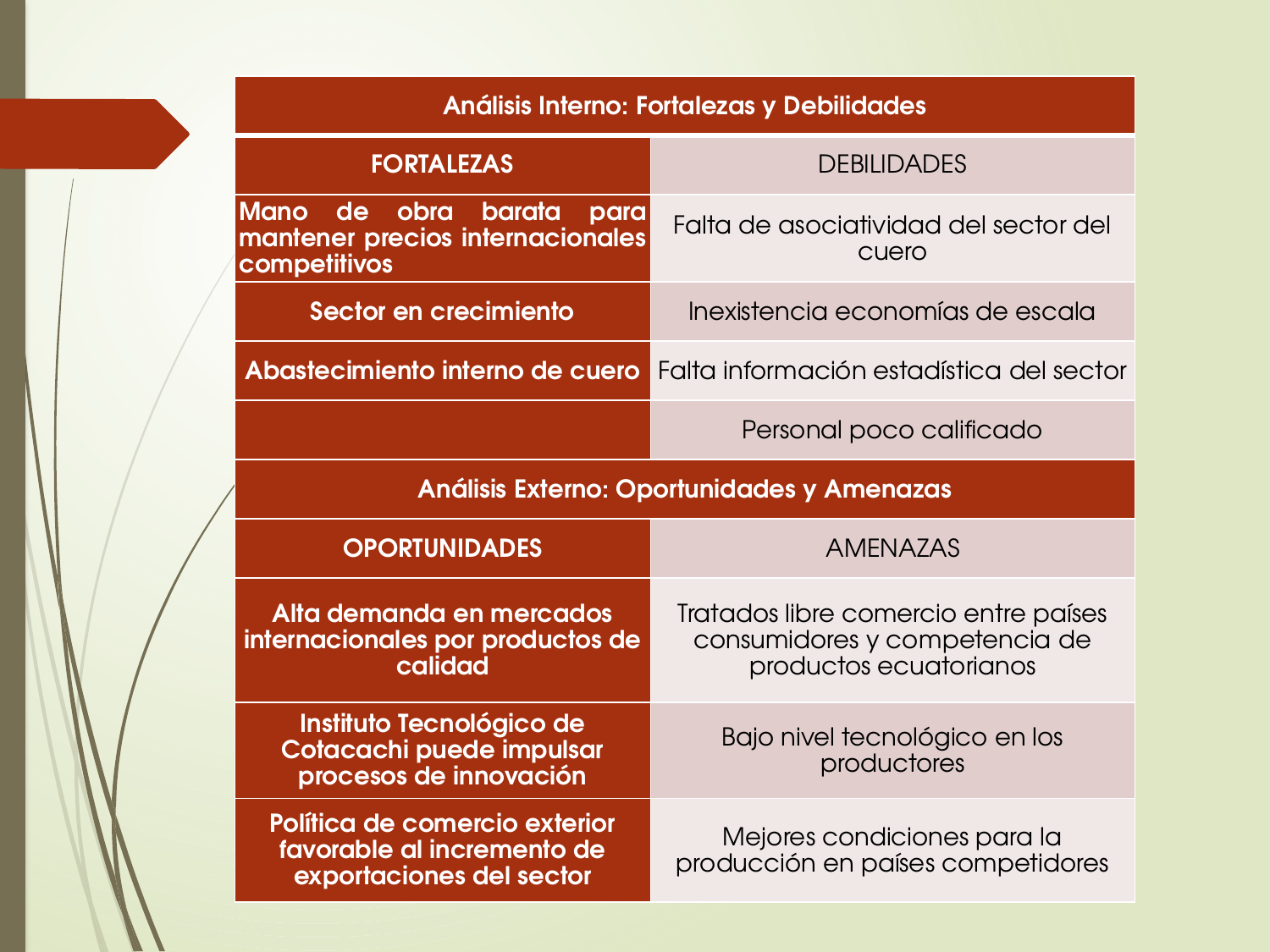

| Análisis Interno: Fortalezas y Debilidades |  |
| --- | --- |
| FORTALEZAS | DEBILIDADES |
| Mano de obra barata para mantener precios internacionales competitivos | Falta de asociatividad del sector del cuero |
| Sector en crecimiento | Inexistencia economías de escala |
| Abastecimiento interno de cuero | Falta información estadística del sector |
|  | Personal poco calificado |
| Análisis Externo: Oportunidades y Amenazas |  |
| OPORTUNIDADES | AMENAZAS |
| Alta demanda en mercados internacionales por productos de calidad | Tratados libre comercio entre países consumidores y competencia de productos ecuatorianos |
| Instituto Tecnológico de Cotacachi puede impulsar procesos de innovación | Bajo nivel tecnológico en los productores |
| Política de comercio exterior favorable al incremento de exportaciones del sector | Mejores condiciones para la producción en países competidores |